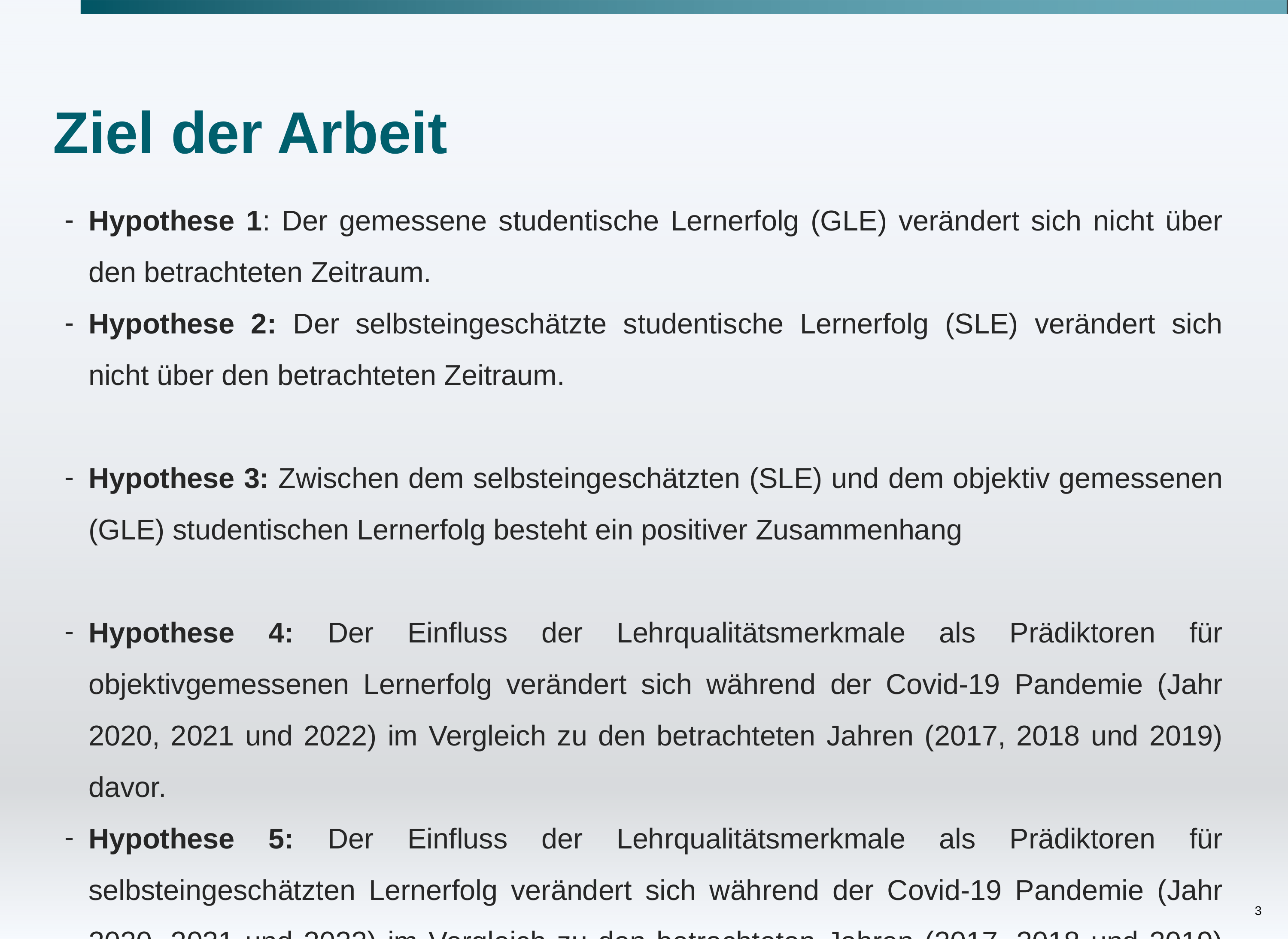

# Ziel der Arbeit
Hypothese 1: Der gemessene studentische Lernerfolg (GLE) verändert sich nicht über den betrachteten Zeitraum.
Hypothese 2: Der selbsteingeschätzte studentische Lernerfolg (SLE) verändert sich nicht über den betrachteten Zeitraum.

Hypothese 3: Zwischen dem selbsteingeschätzten (SLE) und dem objektiv gemessenen (GLE) studentischen Lernerfolg besteht ein positiver Zusammenhang

Hypothese 4: Der Einfluss der Lehrqualitätsmerkmale als Prädiktoren für objektivgemessenen Lernerfolg verändert sich während der Covid-19 Pandemie (Jahr 2020, 2021 und 2022) im Vergleich zu den betrachteten Jahren (2017, 2018 und 2019) davor.
Hypothese 5: Der Einfluss der Lehrqualitätsmerkmale als Prädiktoren für selbsteingeschätzten Lernerfolg verändert sich während der Covid-19 Pandemie (Jahr 2020, 2021 und 2022) im Vergleich zu den betrachteten Jahren (2017, 2018 und 2019) davor.

3